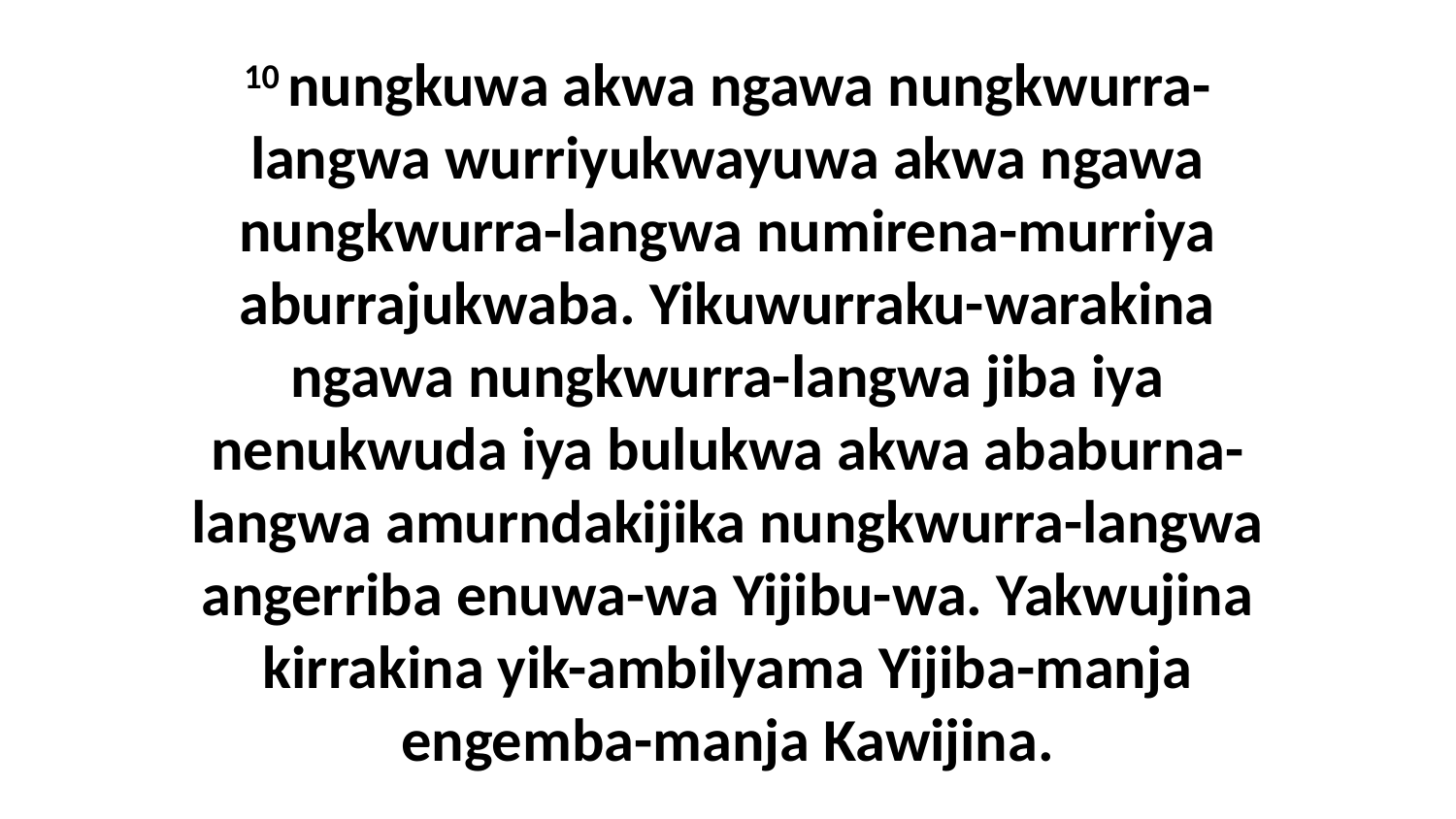

10 nungkuwa akwa ngawa nungkwurra-langwa wurriyukwayuwa akwa ngawa nungkwurra-langwa numirena-murriya aburrajukwaba. Yikuwurraku-warakina ngawa nungkwurra-langwa jiba iya nenukwuda iya bulukwa akwa ababurna-langwa amurndakijika nungkwurra-langwa angerriba enuwa-wa Yijibu-wa. Yakwujina kirrakina yik-ambilyama Yijiba-manja engemba-manja Kawijina.